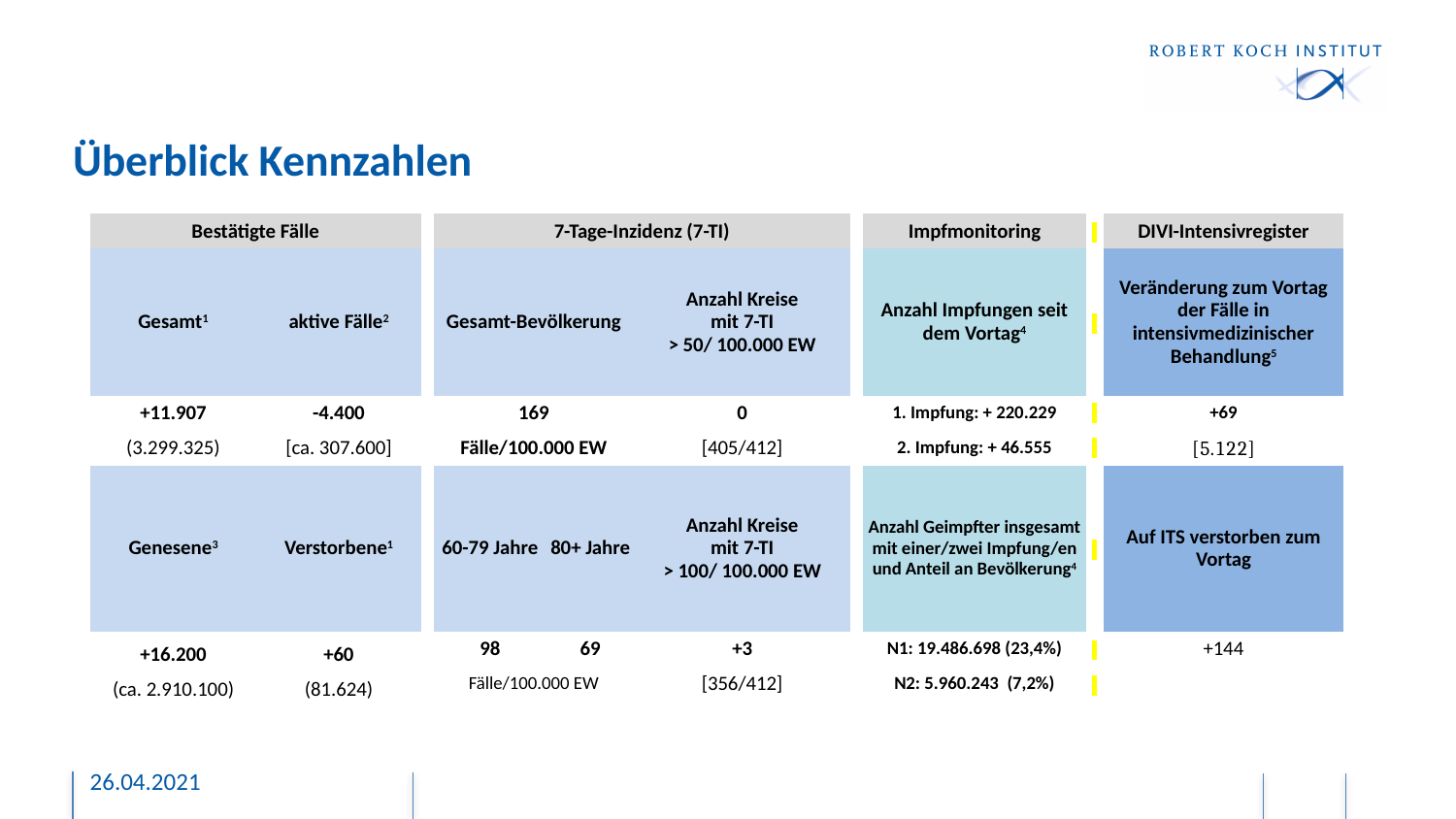

# Überblick Kennzahlen
| Bestätigte Fälle |  |  | 7-Tage-Inzidenz (7-TI) |  |  |  | Impfmonitoring |  | DIVI-Intensivregister |
| --- | --- | --- | --- | --- | --- | --- | --- | --- | --- |
| Gesamt1 | aktive Fälle2 |  | Gesamt-Bevölkerung |  | Anzahl Kreise mit 7-TI > 50/ 100.000 EW |  | Anzahl Impfungen seit dem Vortag4 |  | Veränderung zum Vortag der Fälle in intensivmedizinischer Behandlung5 |
| +11.907 | -4.400 |  | 169 |  | 0 |  | 1. Impfung: + 220.229 |  | +69 |
| (3.299.325) | [ca. 307.600] |  | Fälle/100.000 EW |  | [405/412] |  | 2. Impfung: + 46.555 |  | [5.122] |
| Genesene3 | Verstorbene1 |  | 60-79 Jahre | 80+ Jahre | Anzahl Kreise mit 7-TI > 100/ 100.000 EW |  | Anzahl Geimpfter insgesamt mit einer/zwei Impfung/en und Anteil an Bevölkerung4 |  | Auf ITS verstorben zum Vortag |
| +16.200 | +60 |  | 98 | 69 | +3 |  | N1: 19.486.698 (23,4%) |  | +144 |
| (ca. 2.910.100) | (81.624) |  | Fälle/100.000 EW |  | [356/412] |  | N2: 5.960.243 (7,2%) |  |  |
26.04.2021